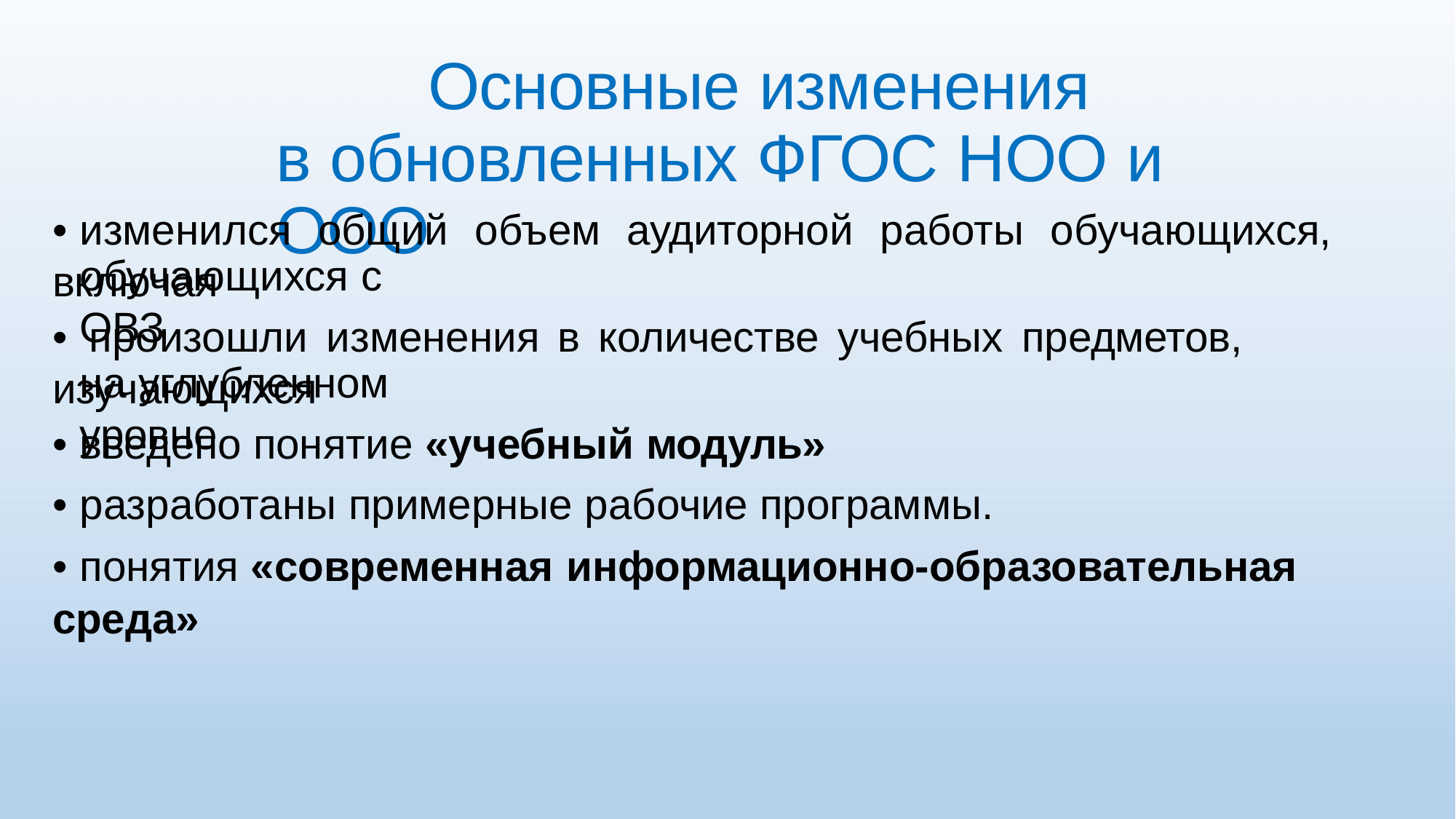

Основные изменения
в обновленных ФГОС НОО и ООО
• изменился общий объем аудиторной работы обучающихся, включая
обучающихся с ОВЗ
• произошли изменения в количестве учебных предметов, изучающихся
на углубленном уровне
• введено понятие «учебный модуль»
• разработаны примерные рабочие программы.
• понятия «современная информационно-образовательная среда»